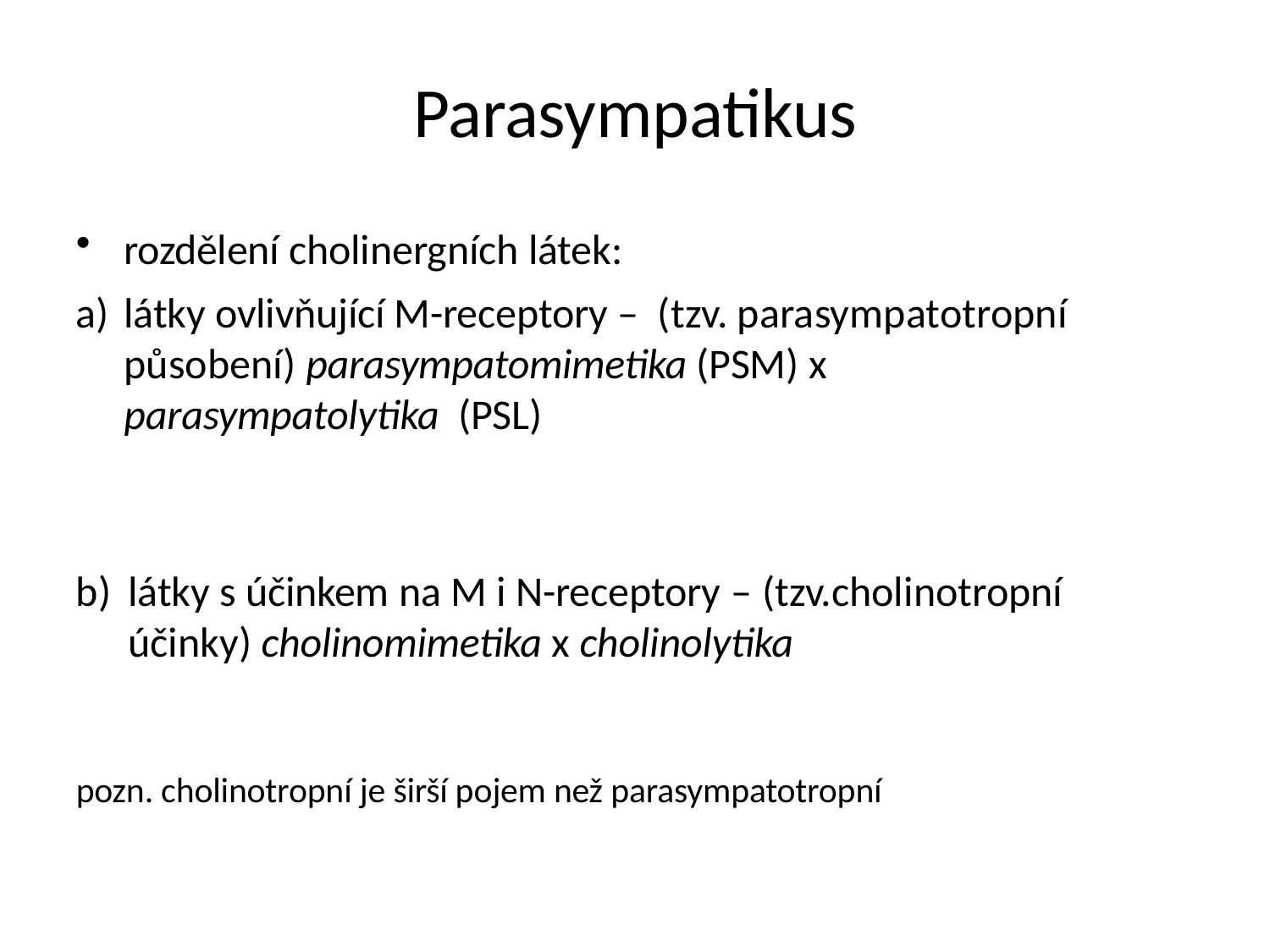

# Parasympatikus
rozdělení cholinergních látek:
látky ovlivňující M-receptory –  (tzv. parasympatotropní působení) parasympatomimetika (PSM) x parasympatolytika  (PSL)

látky s účinkem na M i N-receptory – (tzv.cholinotropní účinky) cholinomimetika x cholinolytika

pozn. cholinotropní je širší pojem než parasympatotropní